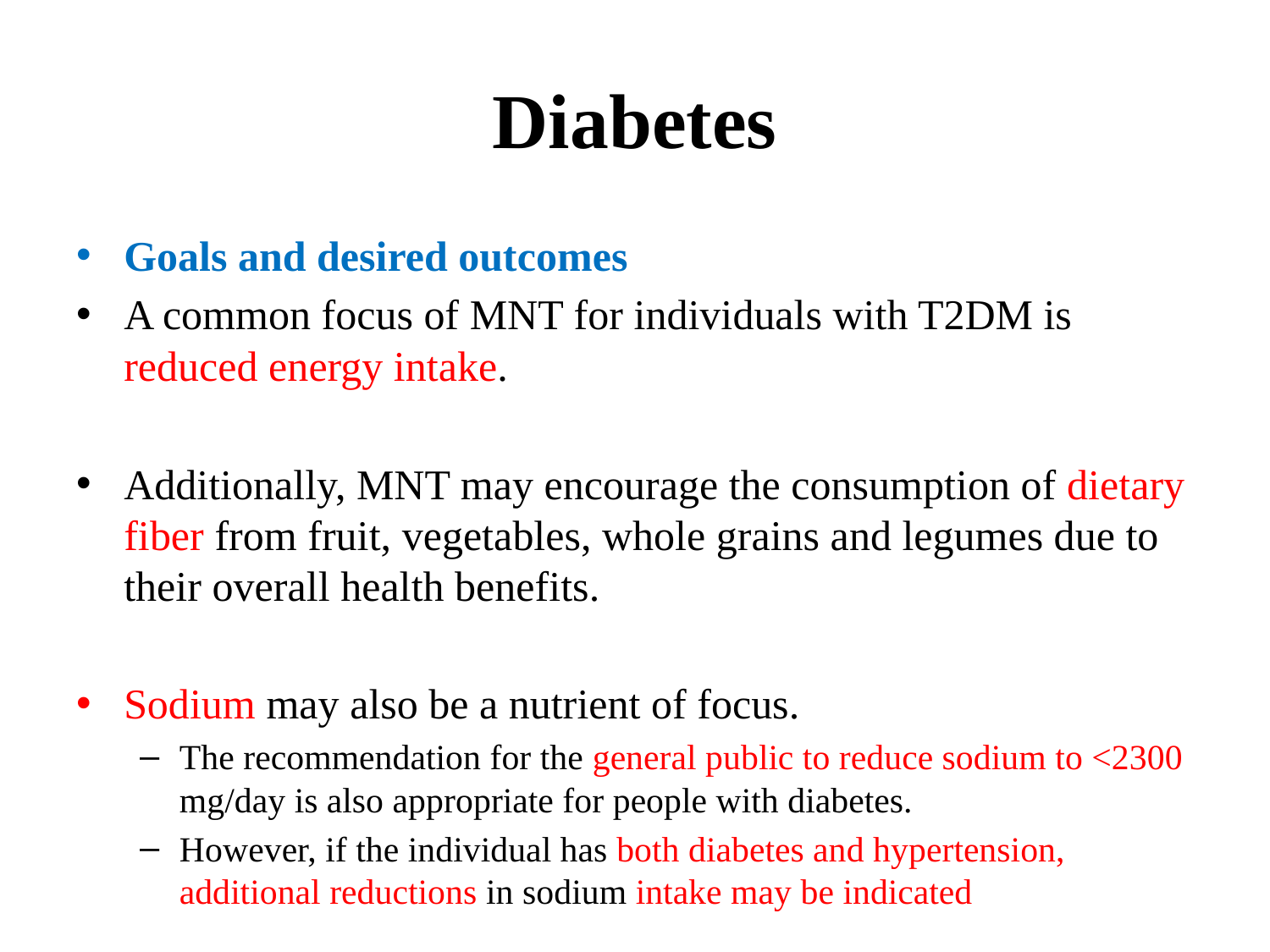

# Diabetes
Goals and desired outcomes
A common focus of MNT for individuals with T2DM is reduced energy intake.

Additionally, MNT may encourage the consumption of dietary fiber from fruit, vegetables, whole grains and legumes due to their overall health benefits.

Sodium may also be a nutrient of focus.
The recommendation for the general public to reduce sodium to <2300 mg/day is also appropriate for people with diabetes.
However, if the individual has both diabetes and hypertension, additional reductions in sodium intake may be indicated